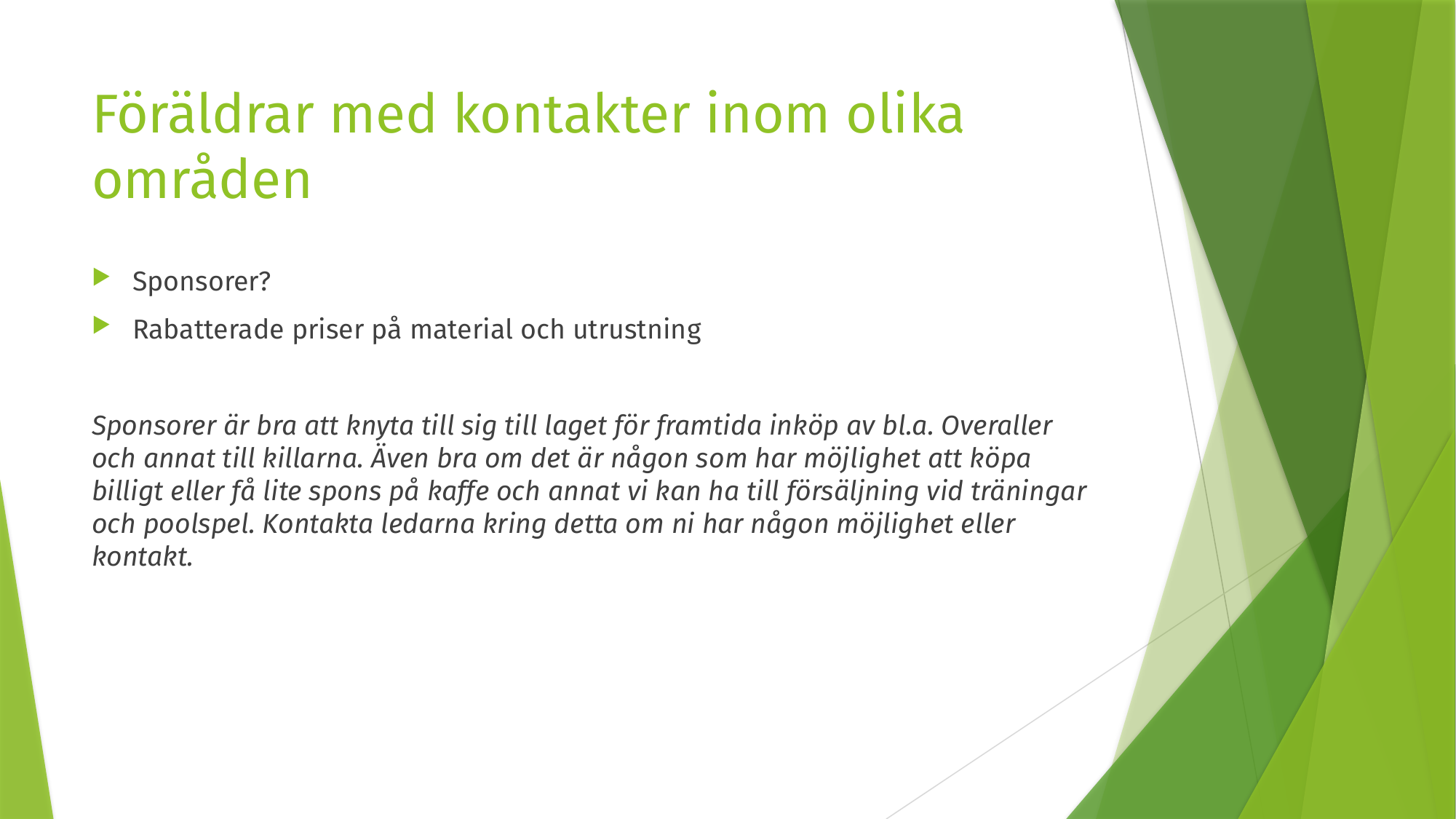

# Föräldrar med kontakter inom olika områden
Sponsorer?
Rabatterade priser på material och utrustning

Sponsorer är bra att knyta till sig till laget för framtida inköp av bl.a. Overaller och annat till killarna. Även bra om det är någon som har möjlighet att köpa billigt eller få lite spons på kaffe och annat vi kan ha till försäljning vid träningar och poolspel. Kontakta ledarna kring detta om ni har någon möjlighet eller kontakt.